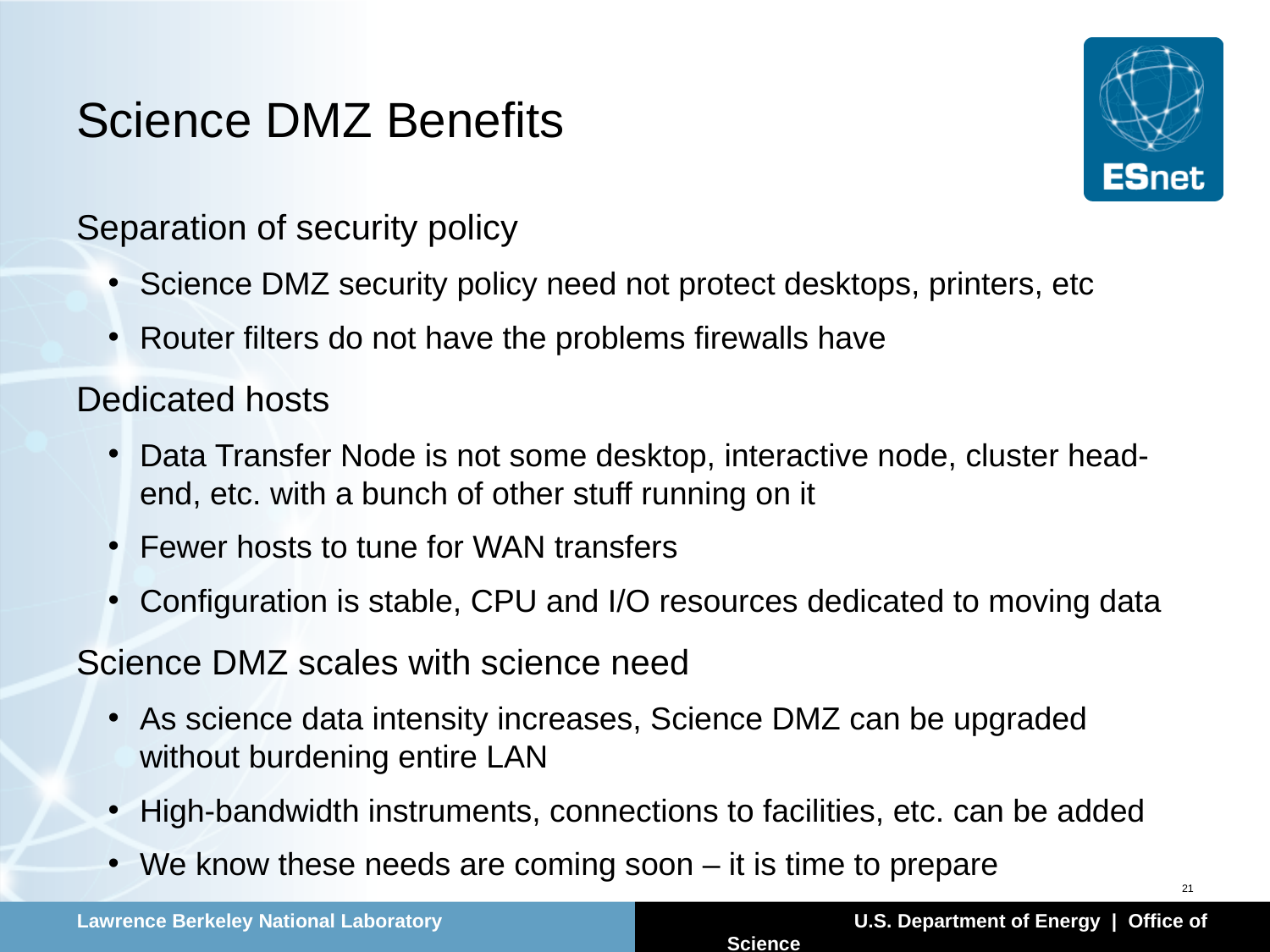

# Science DMZ Benefits
Separation of security policy
Science DMZ security policy need not protect desktops, printers, etc
Router filters do not have the problems firewalls have
Dedicated hosts
Data Transfer Node is not some desktop, interactive node, cluster head-end, etc. with a bunch of other stuff running on it
Fewer hosts to tune for WAN transfers
Configuration is stable, CPU and I/O resources dedicated to moving data
Science DMZ scales with science need
As science data intensity increases, Science DMZ can be upgraded without burdening entire LAN
High-bandwidth instruments, connections to facilities, etc. can be added
We know these needs are coming soon – it is time to prepare

21